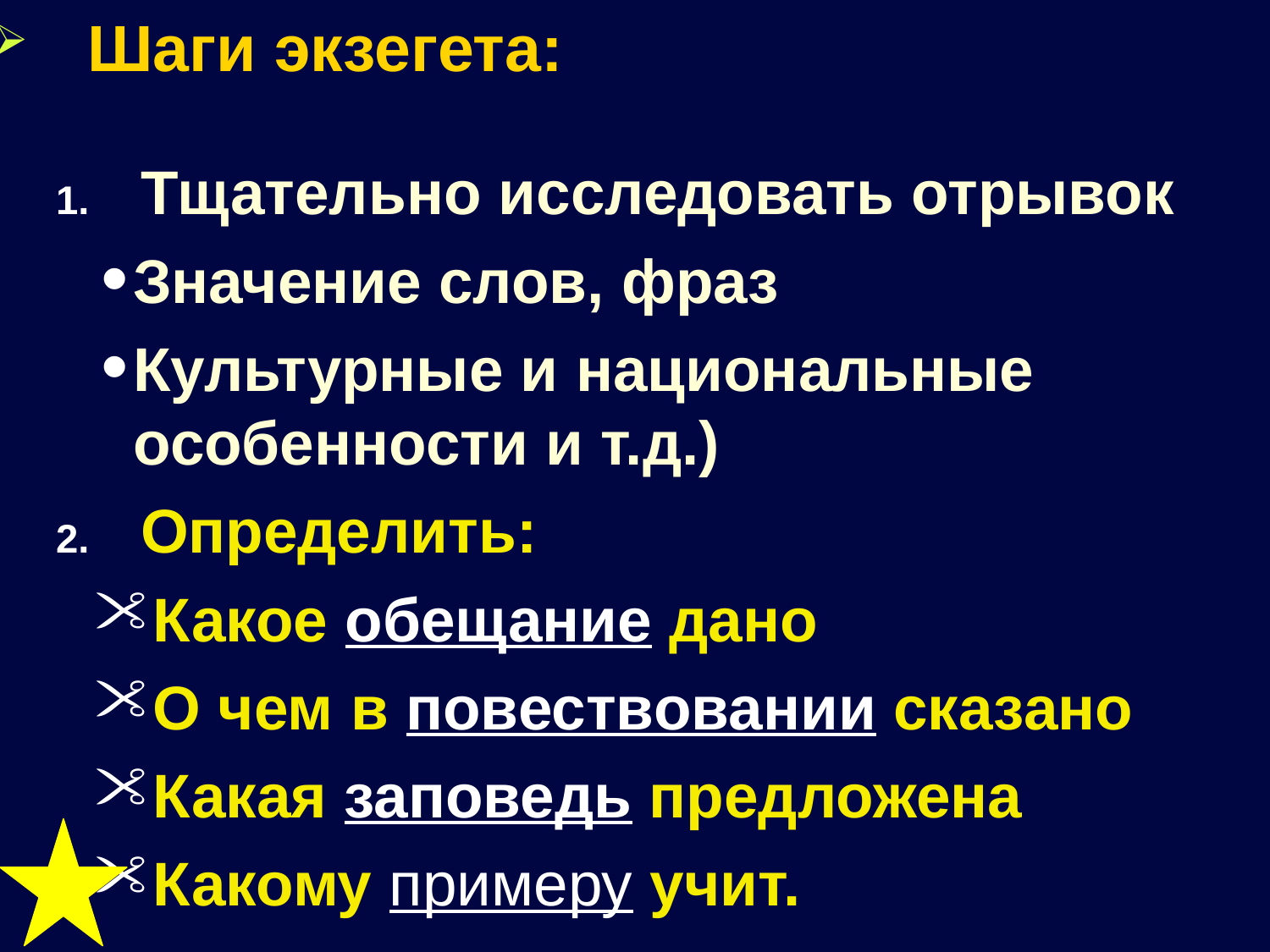

Шаги экзегета:
Тщательно исследовать отрывок
Значение слов, фраз
Культурные и национальные  особенности и т.д.)
Определить:
Какое обещание дано
О чем в повествовании сказано
Какая заповедь предложена
Какому примеру учит.